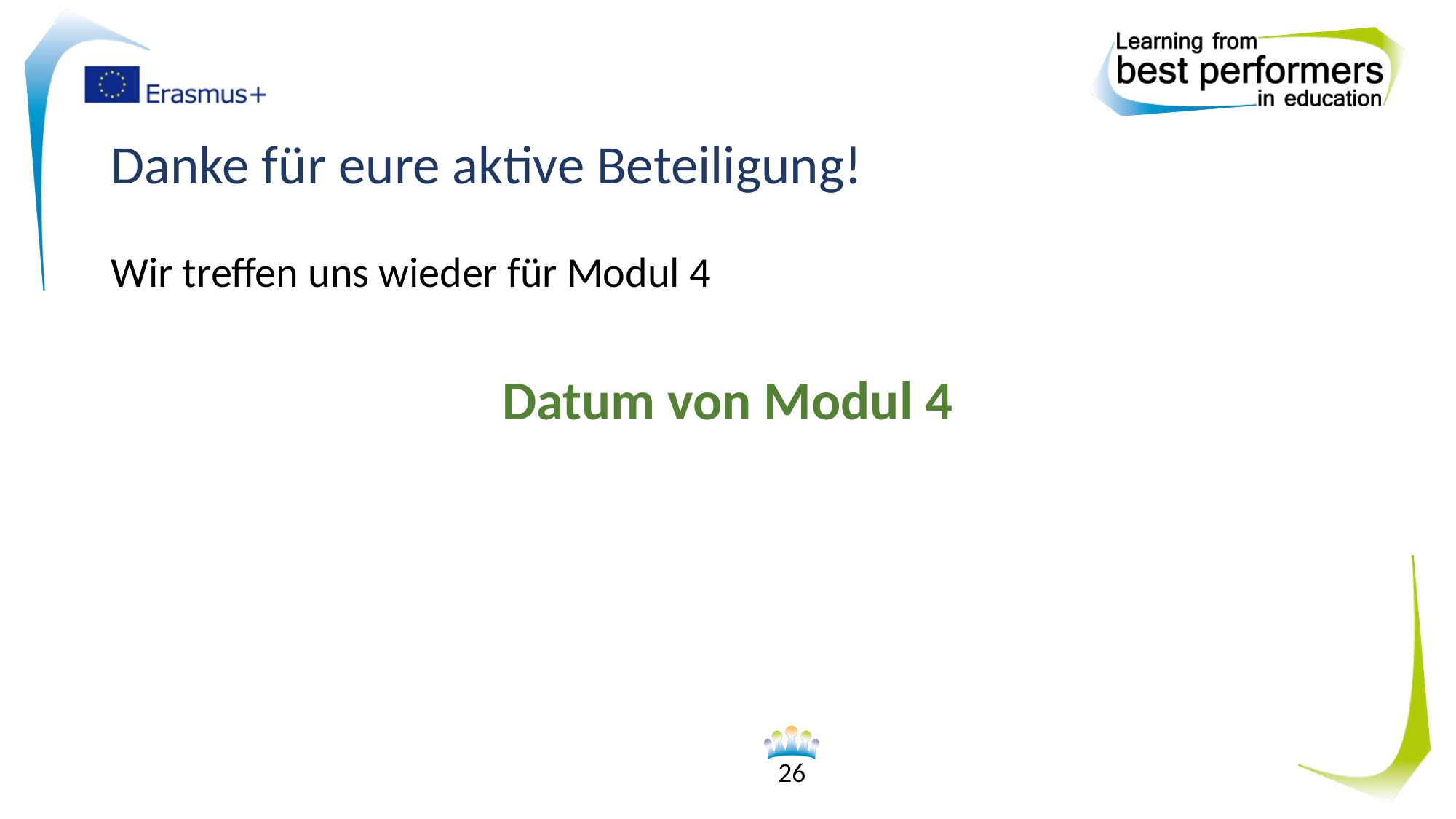

# Danke für eure aktive Beteiligung!
Wir treffen uns wieder für Modul 4

Datum von Modul 4
26